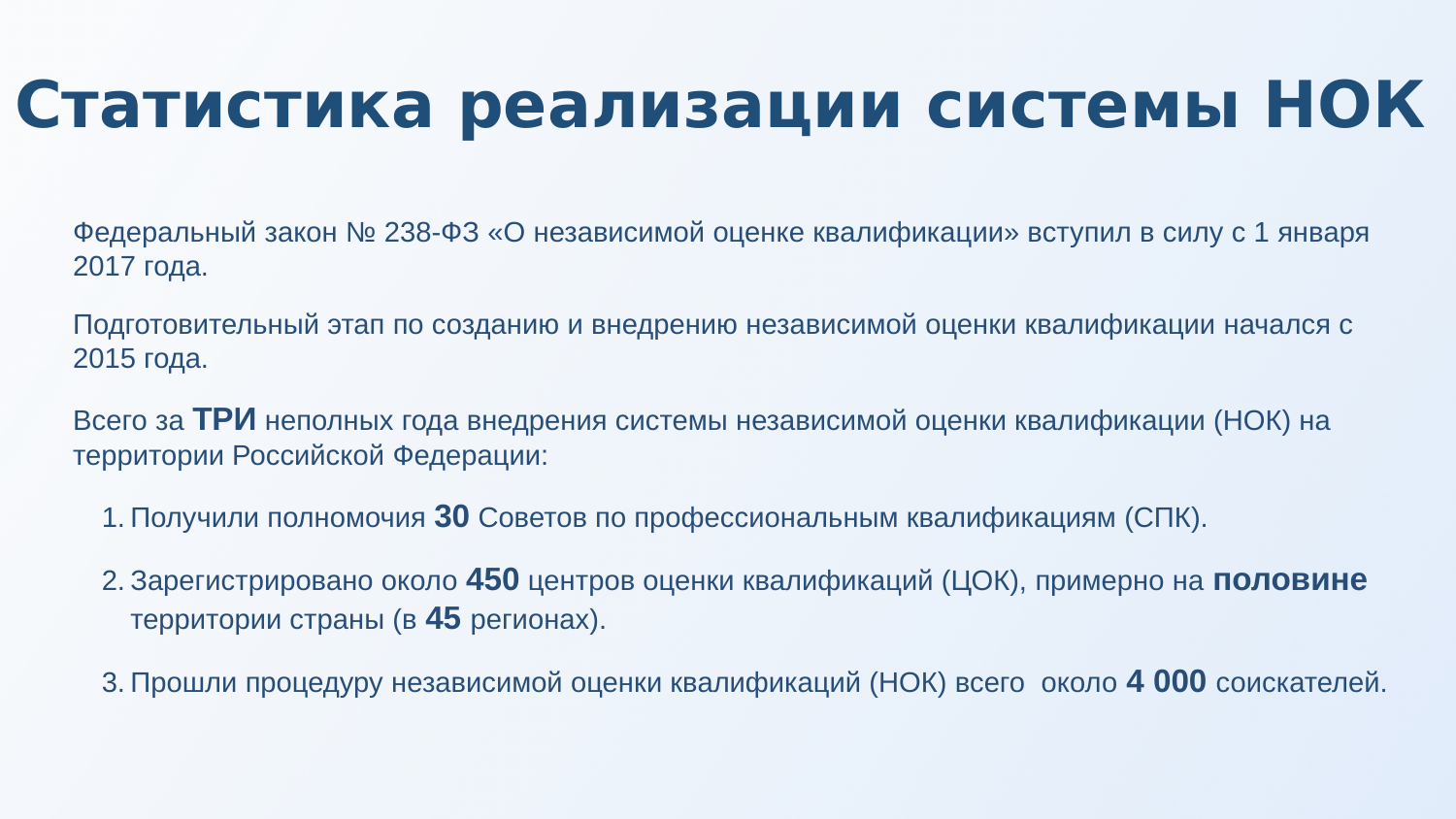

# Статистика реализации системы НОК
Федеральный закон № 238-ФЗ «О независимой оценке квалификации» вступил в силу с 1 января 2017 года.
Подготовительный этап по созданию и внедрению независимой оценки квалификации начался с 2015 года.
Всего за ТРИ неполных года внедрения системы независимой оценки квалификации (НОК) на территории Российской Федерации:
Получили полномочия 30 Советов по профессиональным квалификациям (СПК).
Зарегистрировано около 450 центров оценки квалификаций (ЦОК), примерно на половине территории страны (в 45 регионах).
Прошли процедуру независимой оценки квалификаций (НОК) всего  около 4 000 соискателей.